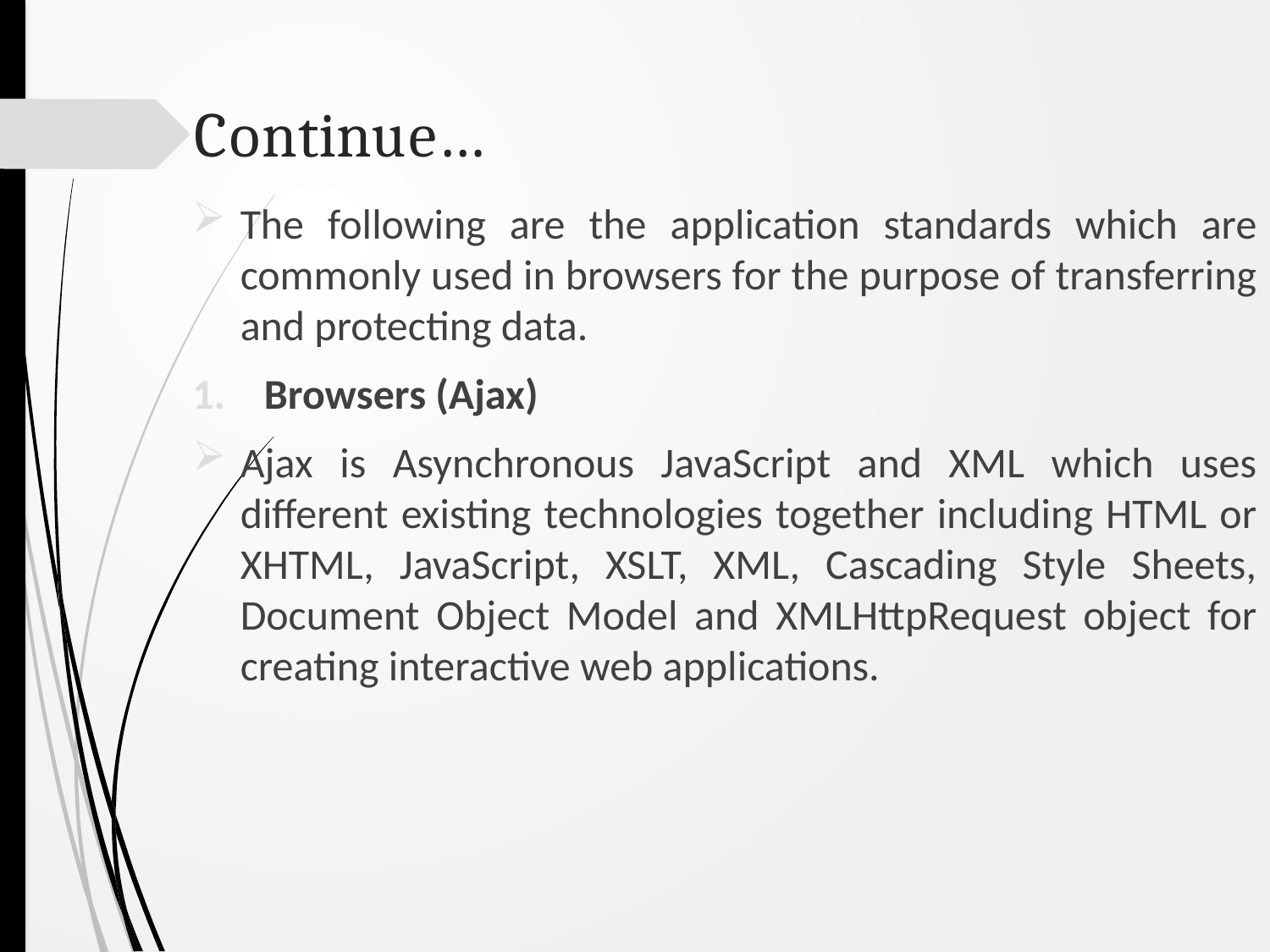

# Continue…
The following are the application standards which are commonly used in browsers for the purpose of transferring and protecting data.
Browsers (Ajax)
Ajax is Asynchronous JavaScript and XML which uses different existing technologies together including HTML or XHTML, JavaScript, XSLT, XML, Cascading Style Sheets, Document Object Model and XMLHttpRequest object for creating interactive web applications.